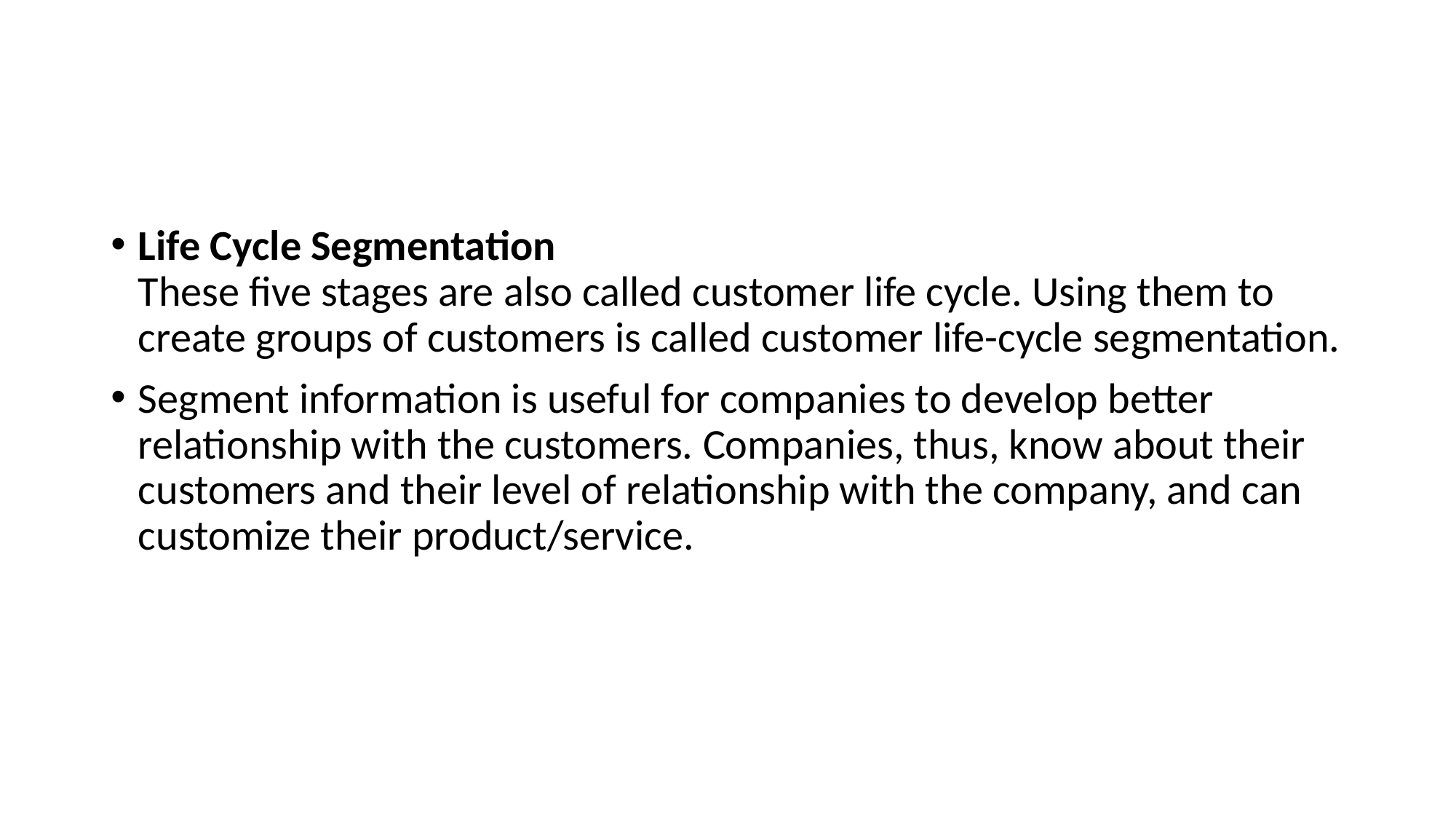

#
Life Cycle Segmentation
These five stages are also called customer life cycle. Using them to create groups of customers is called customer life-cycle segmentation.
Segment information is useful for companies to develop better
relationship with the customers. Companies, thus, know about their customers and their level of relationship with the company, and can customize their product/service.